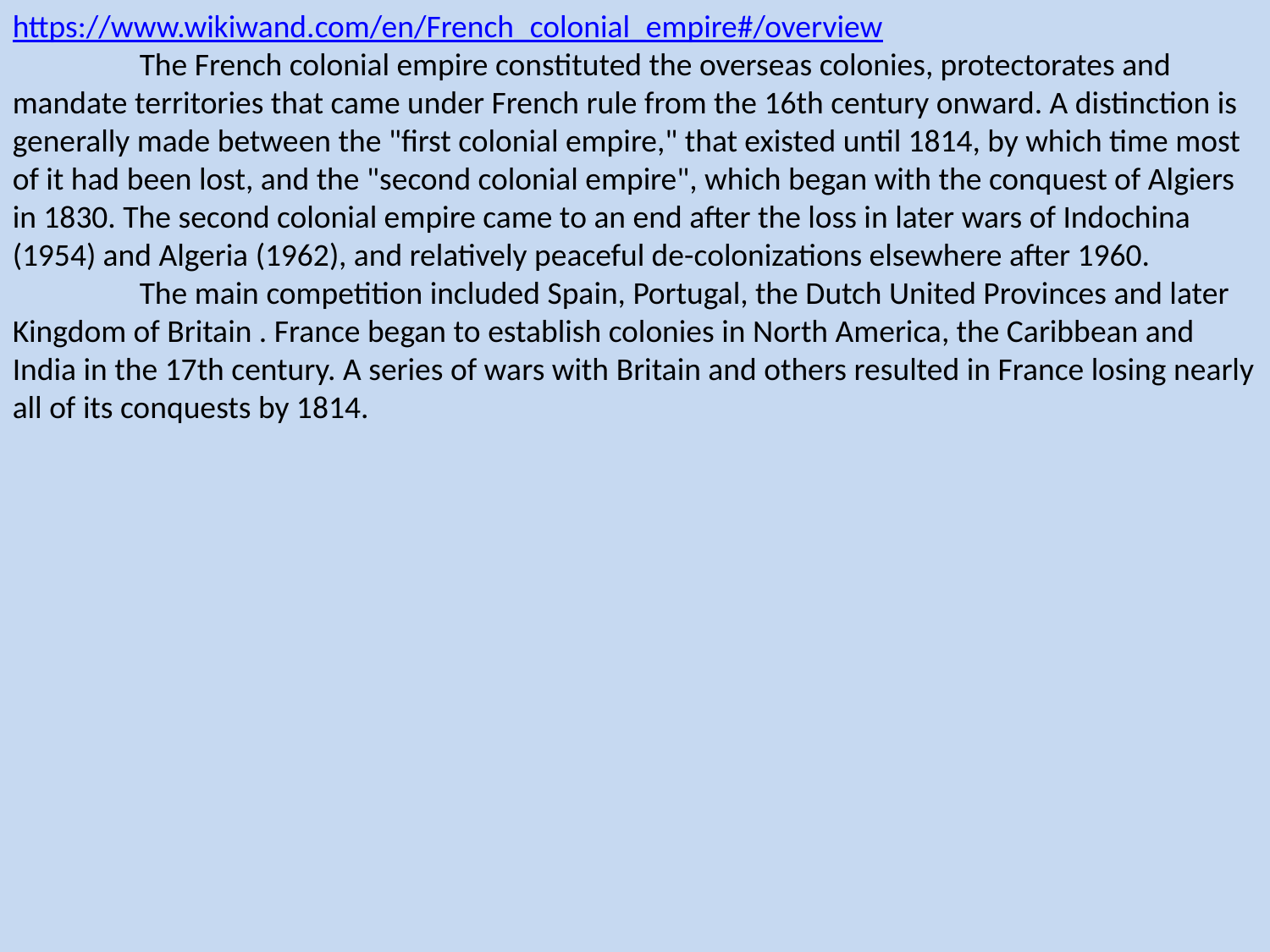

https://www.wikiwand.com/en/French_colonial_empire#/overview
	The French colonial empire constituted the overseas colonies, protectorates and mandate territories that came under French rule from the 16th century onward. A distinction is generally made between the "first colonial empire," that existed until 1814, by which time most of it had been lost, and the "second colonial empire", which began with the conquest of Algiers in 1830. The second colonial empire came to an end after the loss in later wars of Indochina (1954) and Algeria (1962), and relatively peaceful de-colonizations elsewhere after 1960.
	The main competition included Spain, Portugal, the Dutch United Provinces and later Kingdom of Britain . France began to establish colonies in North America, the Caribbean and India in the 17th century. A series of wars with Britain and others resulted in France losing nearly all of its conquests by 1814.